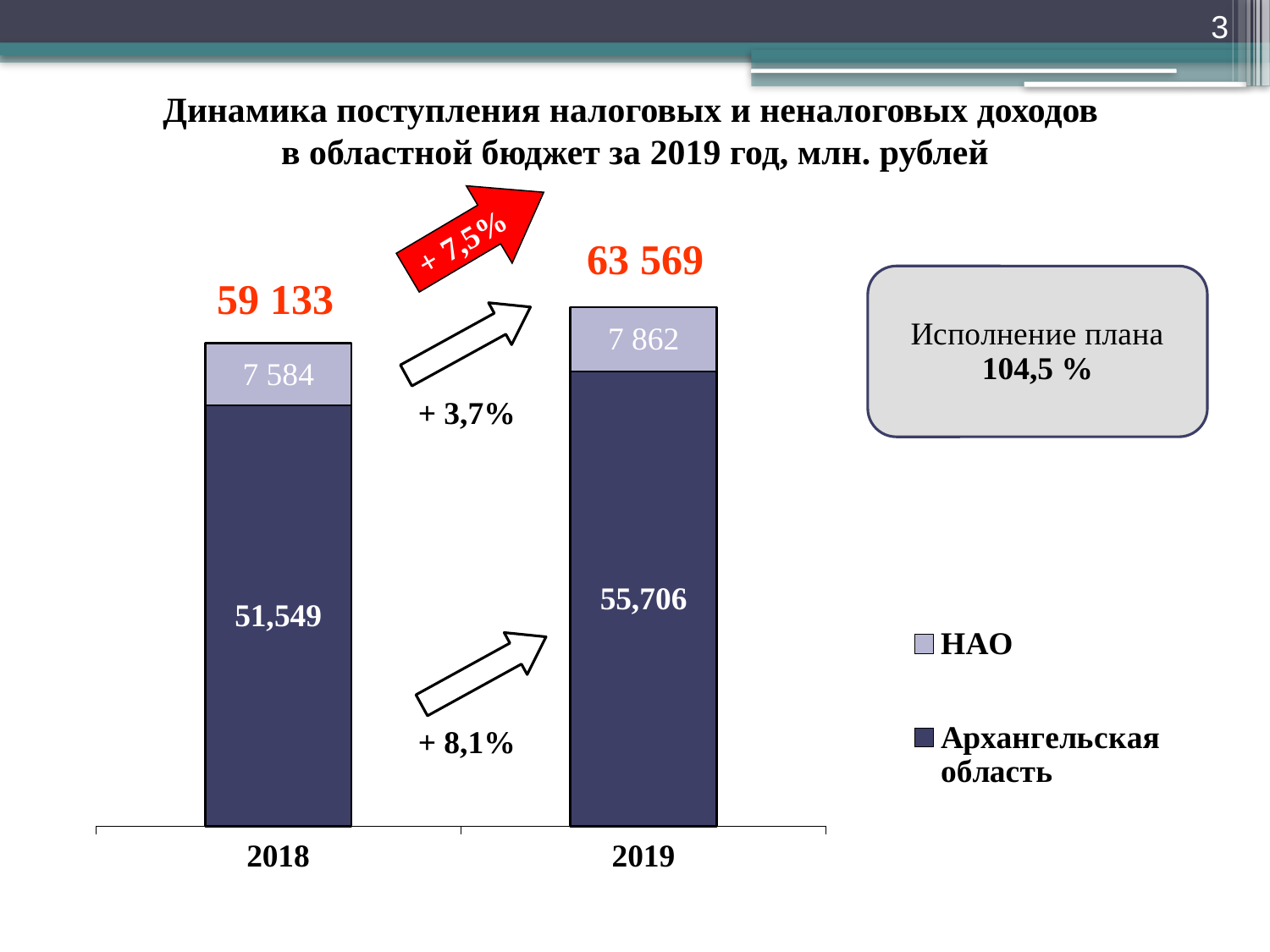

3
Динамика поступления налоговых и неналоговых доходов
в областной бюджет за 2019 год, млн. рублей
+ 7,5%
63 569

### Chart

| Category | Архангельская область | НАО |
|---|---|---|
| 2018 | 51548.722476699986 | 7584.4605 |
| 2019 | 55706.10699909004 | 7862.55846 |
59 133
+ 3,7%
+ 8,1%